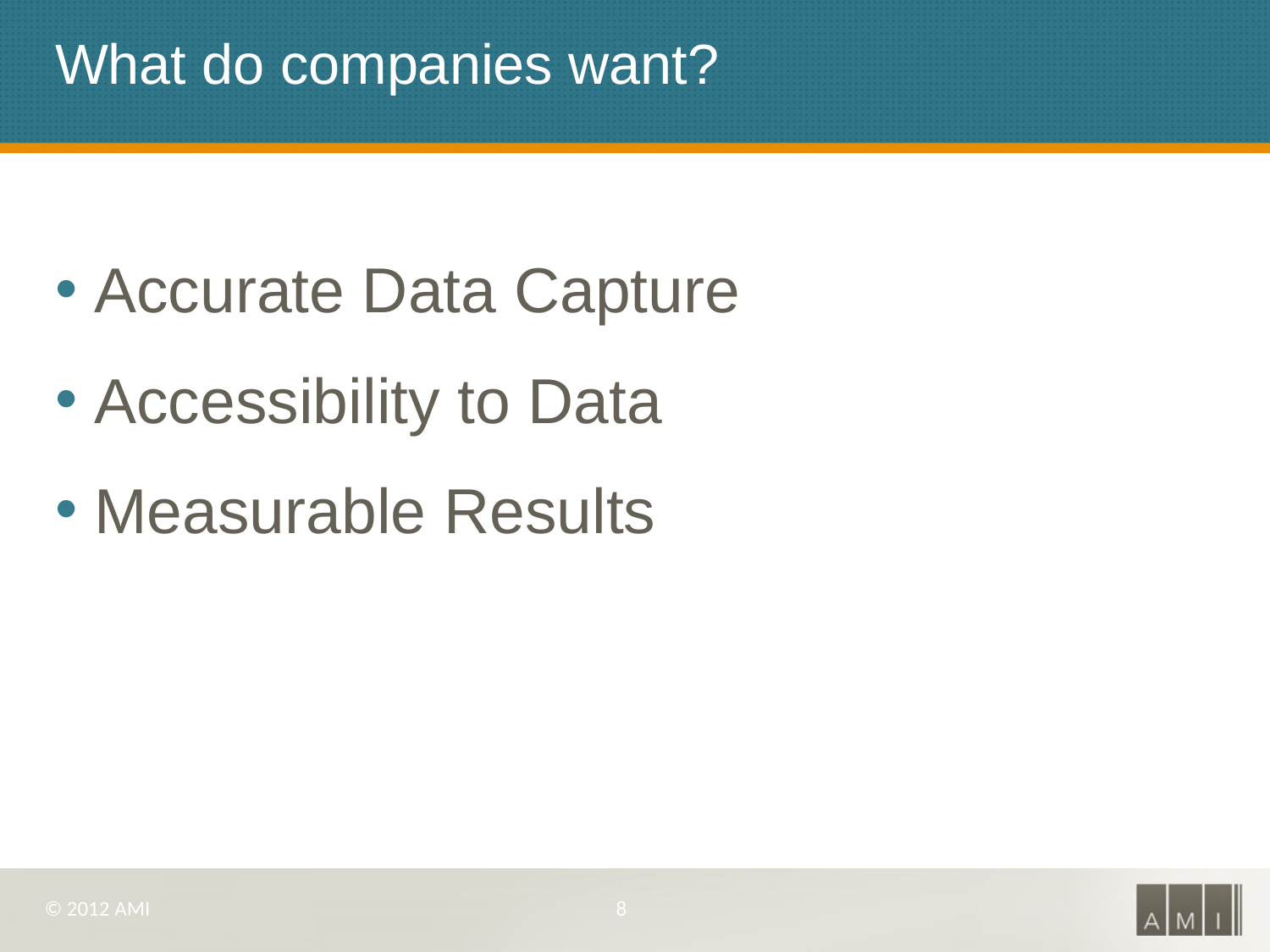

# What do companies want?
Accurate Data Capture
Accessibility to Data
Measurable Results
© 2012 AMI
8